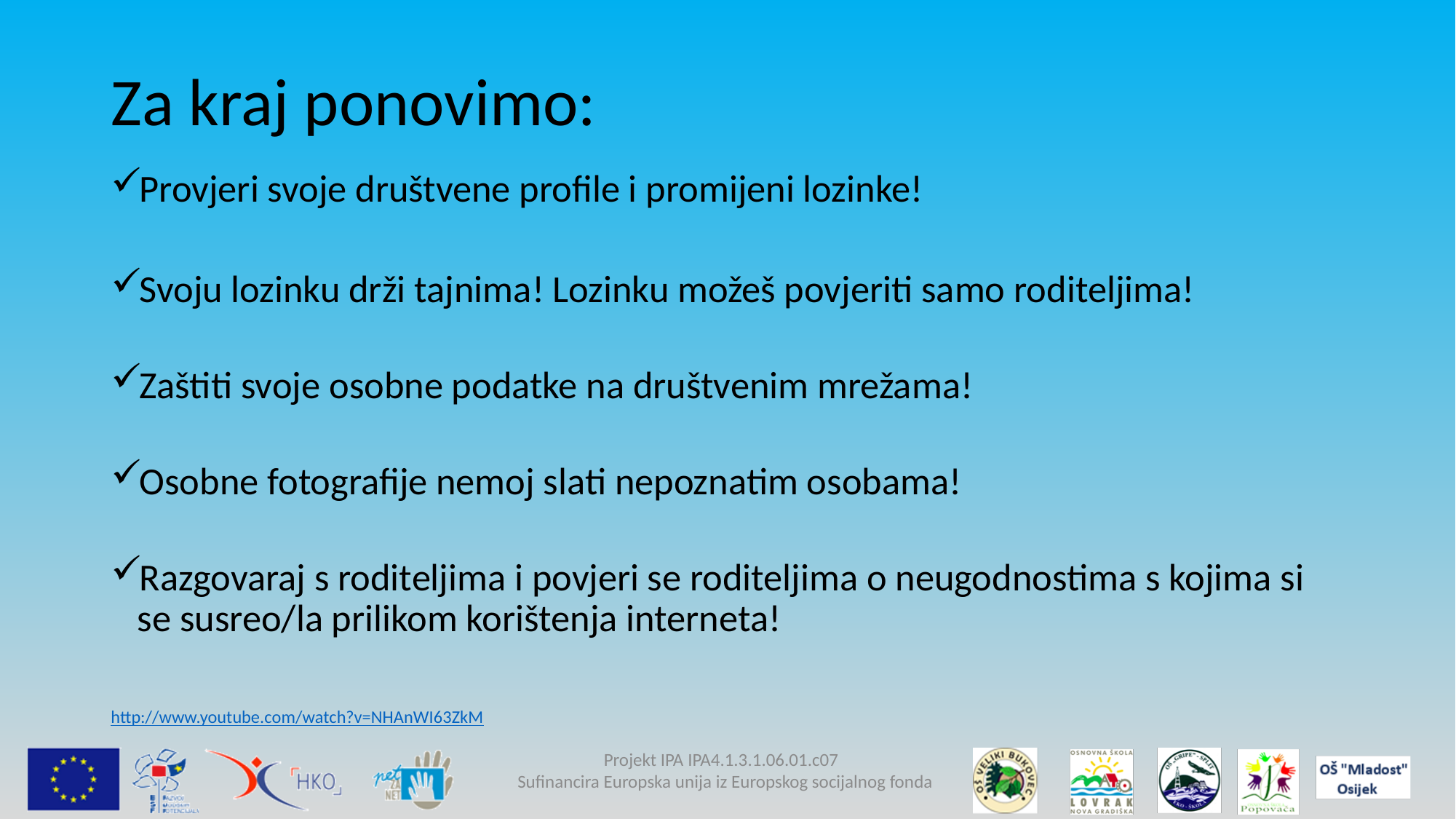

# Za kraj ponovimo:
Provjeri svoje društvene profile i promijeni lozinke!
Svoju lozinku drži tajnima! Lozinku možeš povjeriti samo roditeljima!
Zaštiti svoje osobne podatke na društvenim mrežama!
Osobne fotografije nemoj slati nepoznatim osobama!
Razgovaraj s roditeljima i povjeri se roditeljima o neugodnostima s kojima si se susreo/la prilikom korištenja interneta!

http://www.youtube.com/watch?v=NHAnWI63ZkM
Projekt IPA IPA4.1.3.1.06.01.c07
Sufinancira Europska unija iz Europskog socijalnog fonda